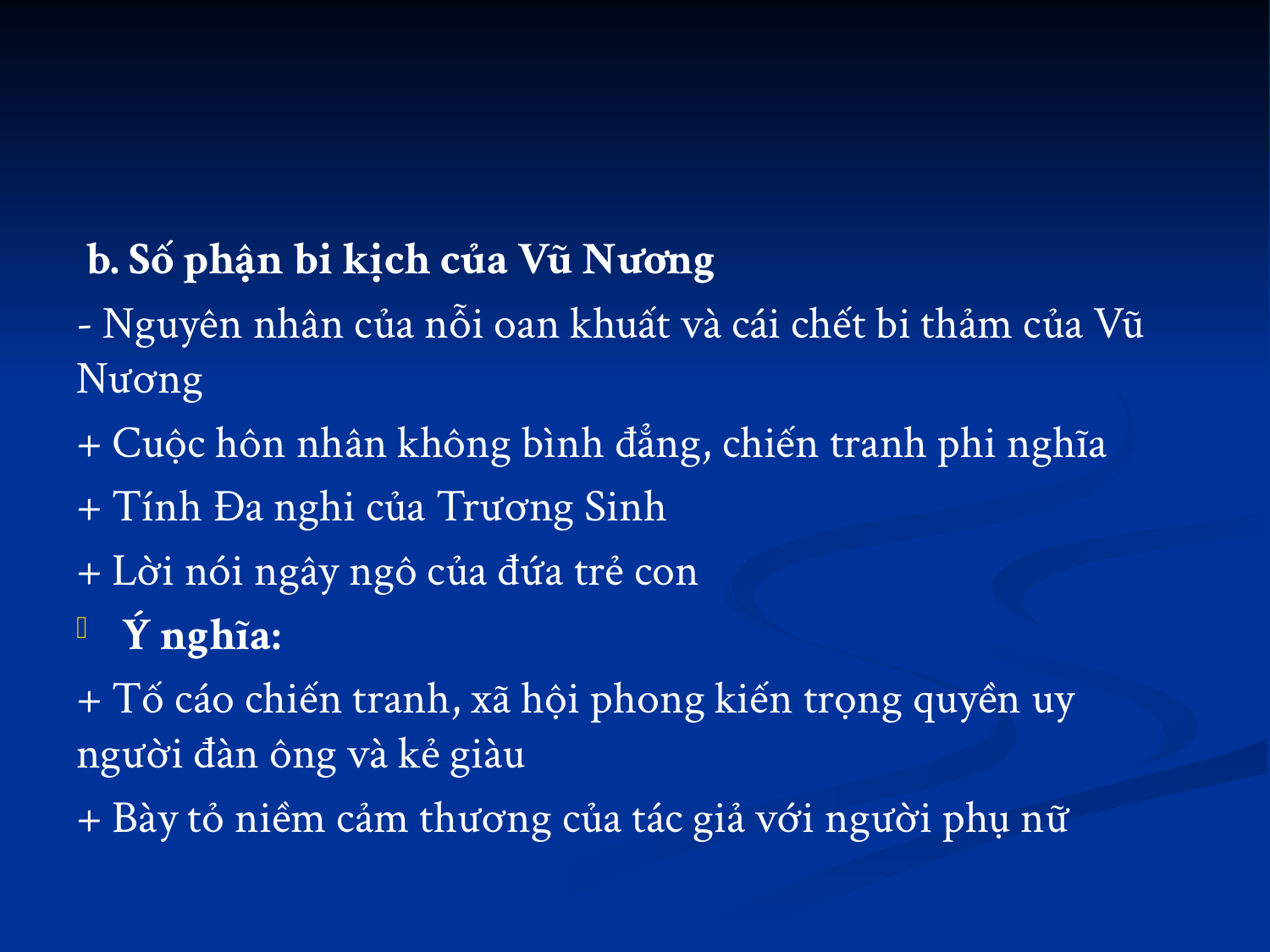

#
 b. Số phận bi kịch của Vũ Nương
- Nguyên nhân của nỗi oan khuất và cái chết bi thảm của Vũ Nương
+ Cuộc hôn nhân không bình đẳng, chiến tranh phi nghĩa
+ Tính Đa nghi của Trương Sinh
+ Lời nói ngây ngô của đứa trẻ con
Ý nghĩa:
+ Tố cáo chiến tranh, xã hội phong kiến trọng quyền uy người đàn ông và kẻ giàu
+ Bày tỏ niềm cảm thương của tác giả với người phụ nữ